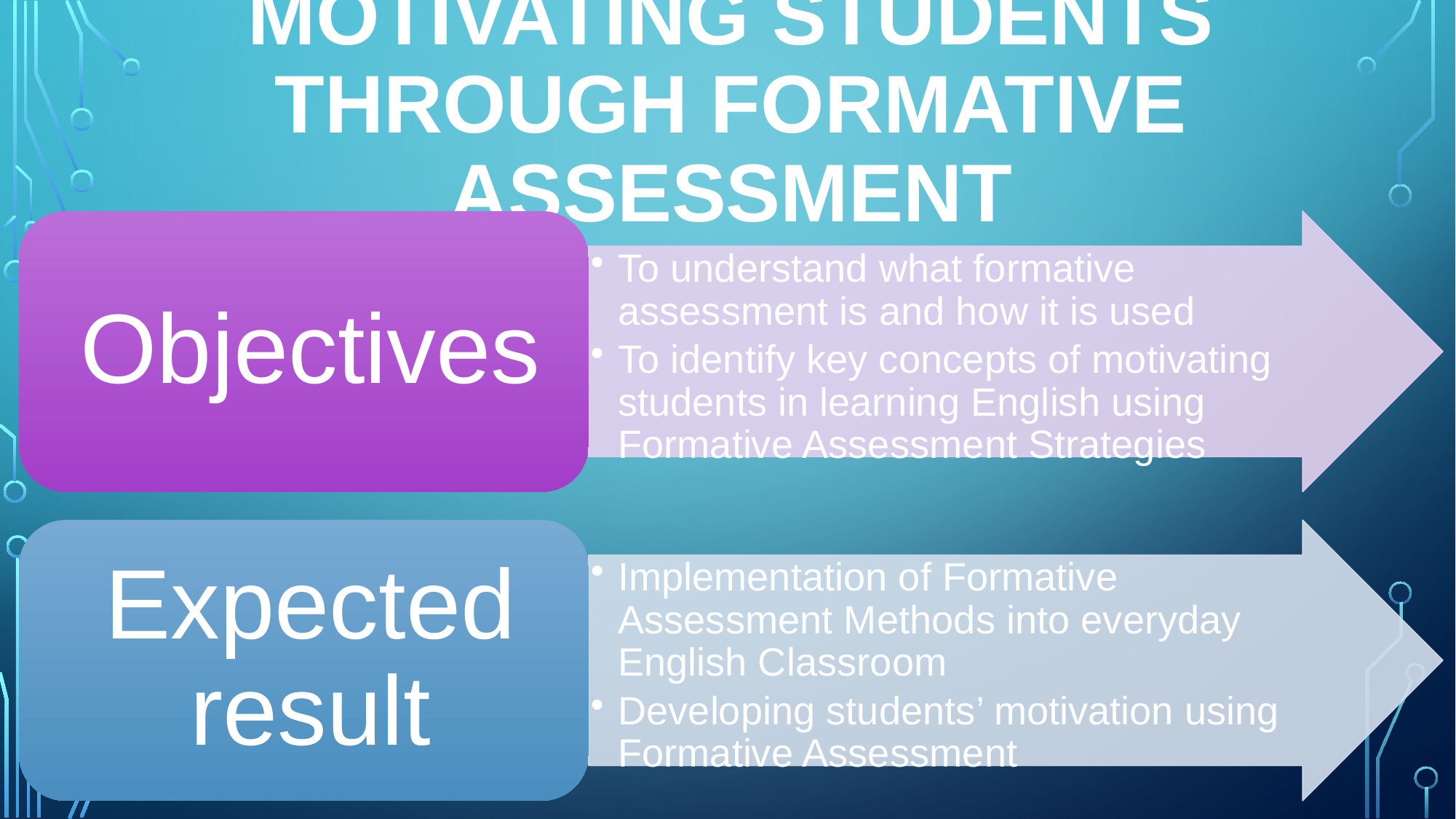

# Motivating students through formative assessment
To understand what formative assessment is and how it is used
To identify key concepts of motivating students in learning English using Formative Assessment Strategies
Objectives
Implementation of Formative Assessment Methods into everyday English Classroom
Developing students’ motivation using Formative Assessment
Expected result